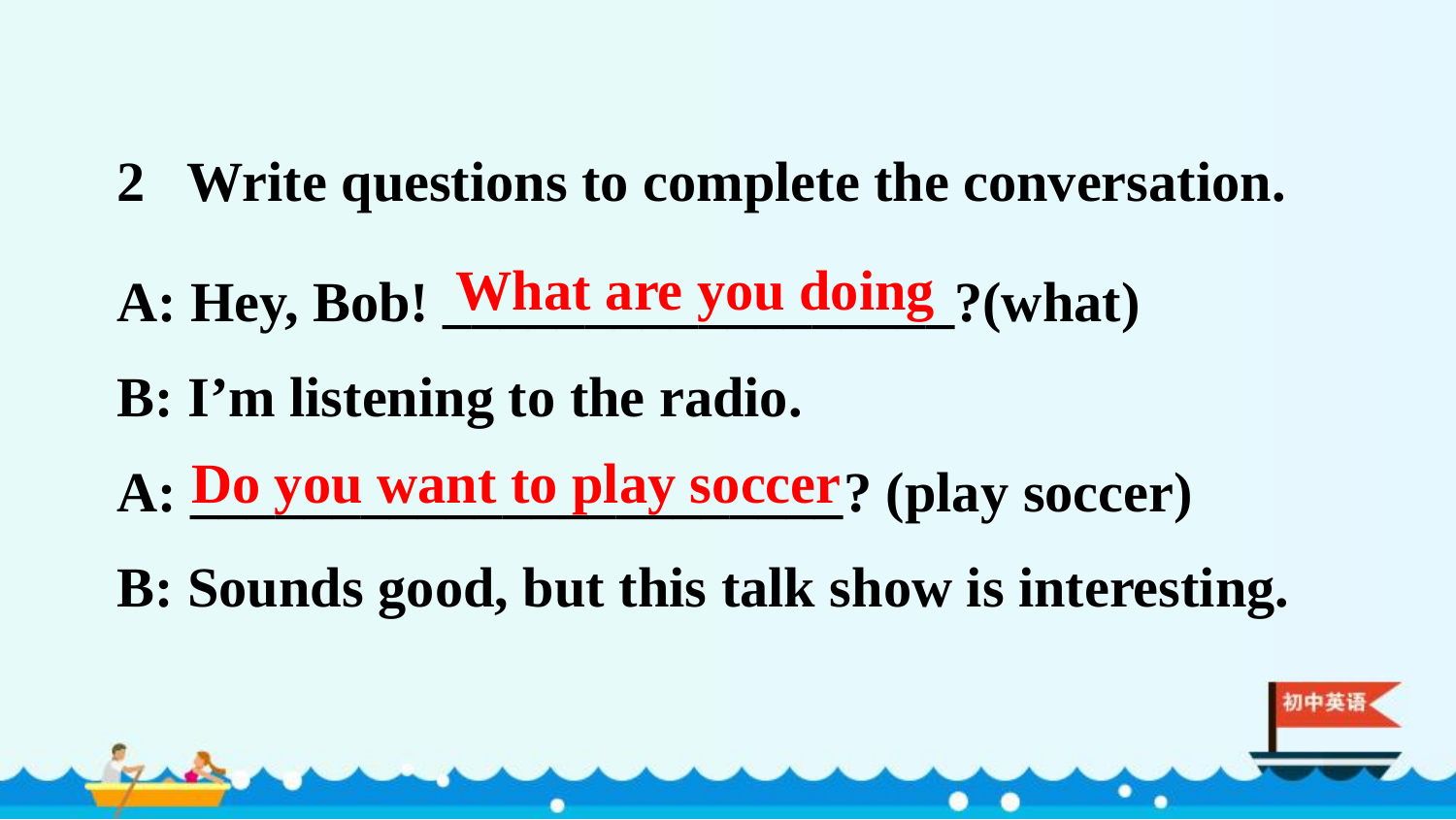

2   Write questions to complete the conversation.
A: Hey, Bob! __________________?(what)
B: I’m listening to the radio.
A: _______________________? (play soccer)
B: Sounds good, but this talk show is interesting.
What are you doing
Do you want to play soccer